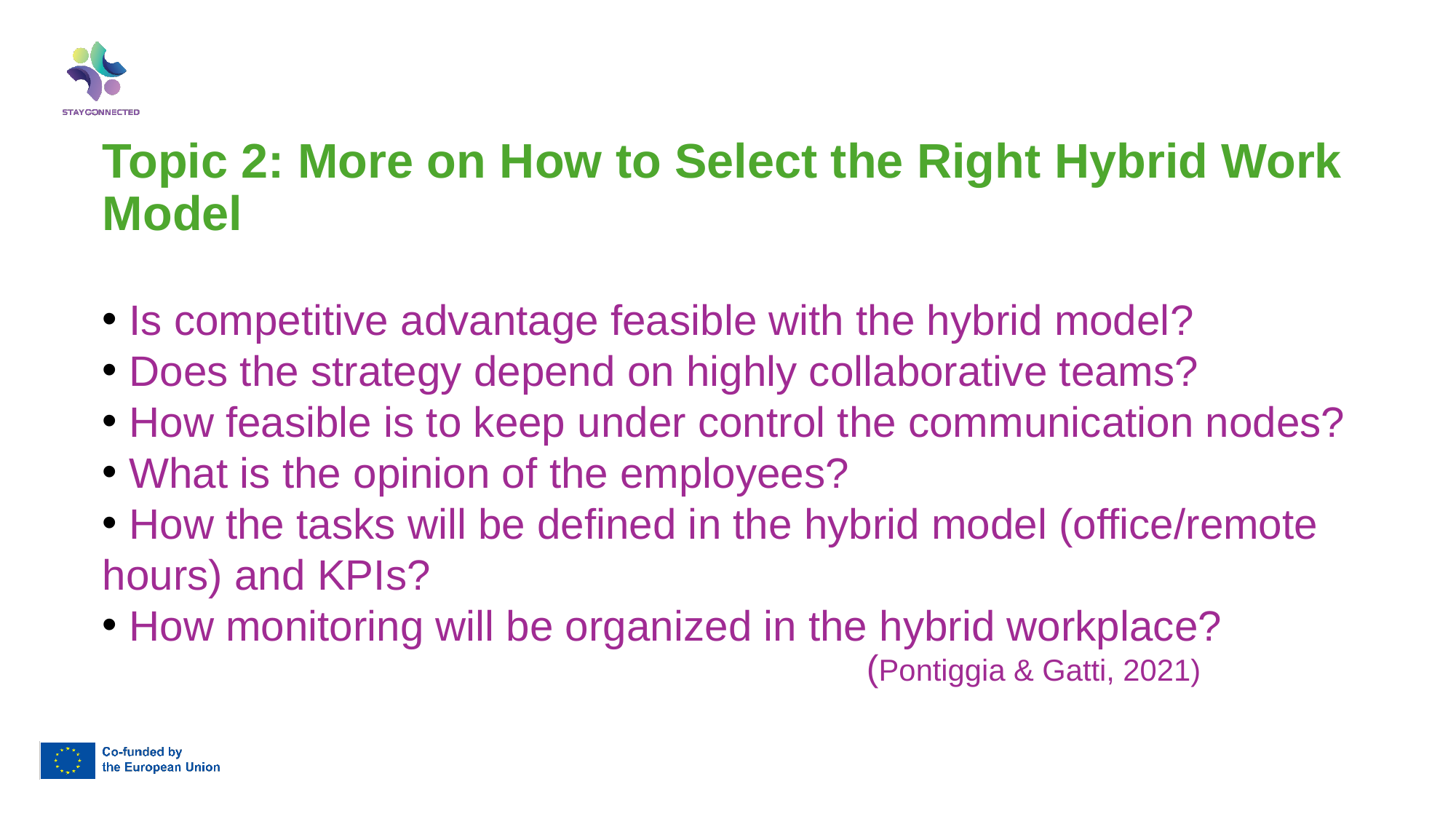

Topic 2: More on How to Select the Right Hybrid Work Model

 Is competitive advantage feasible with the hybrid model?
 Does the strategy depend on highly collaborative teams?
 How feasible is to keep under control the communication nodes?
 What is the opinion of the employees?
 How the tasks will be defined in the hybrid model (office/remote hours) and KPIs?
 How monitoring will be organized in the hybrid workplace?
							(Pontiggia & Gatti, 2021)